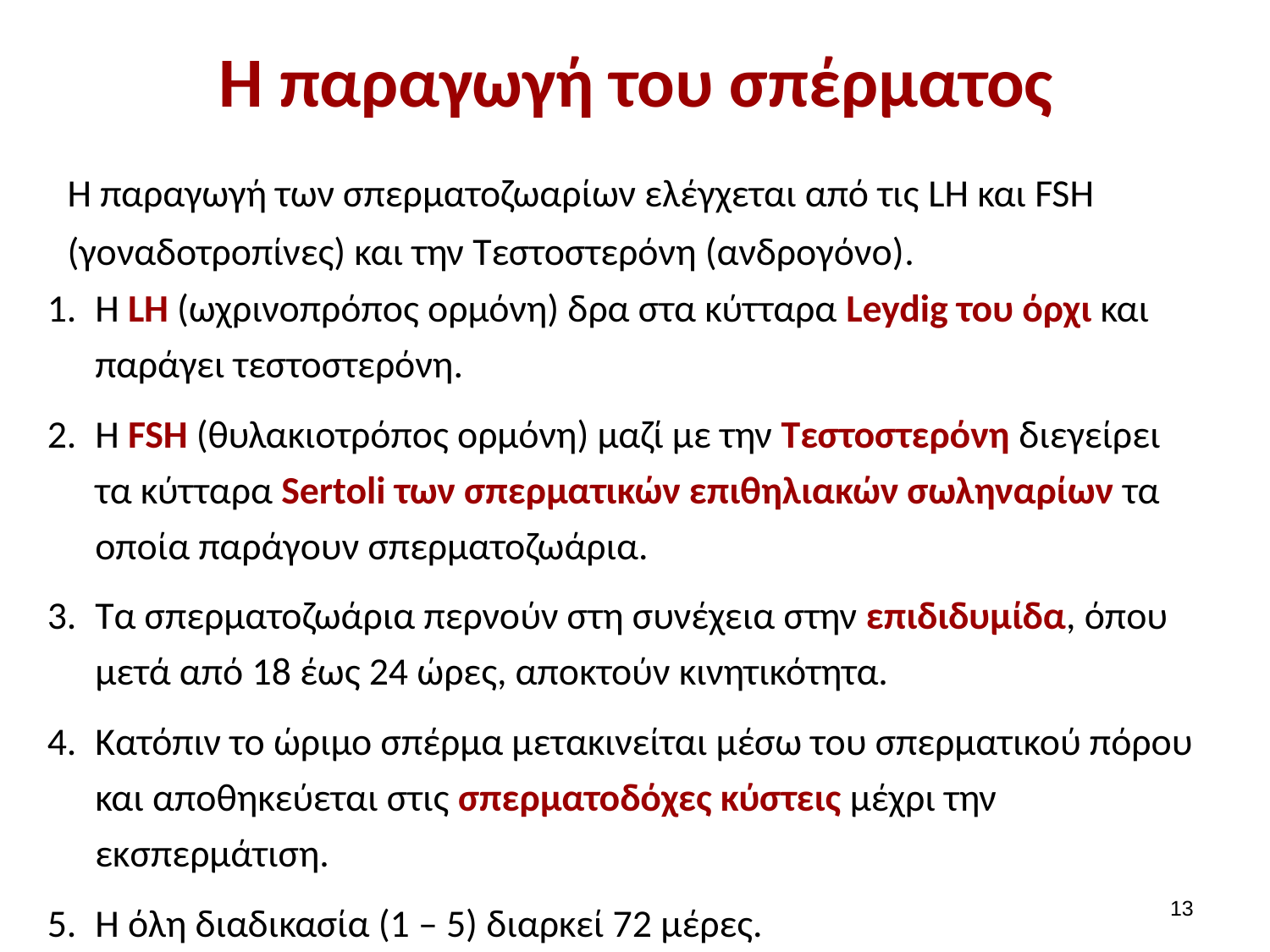

# H παραγωγή του σπέρματος
Η παραγωγή των σπερματοζωαρίων ελέγχεται από τις LH και FSH (γοναδοτροπίνες) και την Τεστοστερόνη (ανδρογόνο).
H LH (ωχρινοπρόπος ορμόνη) δρα στα κύτταρα Leydig του όρχι και παράγει τεστοστερόνη.
Η FSH (θυλακιοτρόπος ορμόνη) μαζί με την Τεστοστερόνη διεγείρει τα κύτταρα Sertoli των σπερματικών επιθηλιακών σωληναρίων τα οποία παράγουν σπερματοζωάρια.
Τα σπερματοζωάρια περνούν στη συνέχεια στην επιδιδυμίδα, όπου μετά από 18 έως 24 ώρες, αποκτούν κινητικότητα.
Κατόπιν το ώριμο σπέρμα μετακινείται μέσω του σπερματικού πόρου και αποθηκεύεται στις σπερματοδόχες κύστεις μέχρι την εκσπερμάτιση.
Η όλη διαδικασία (1 – 5) διαρκεί 72 μέρες.
13